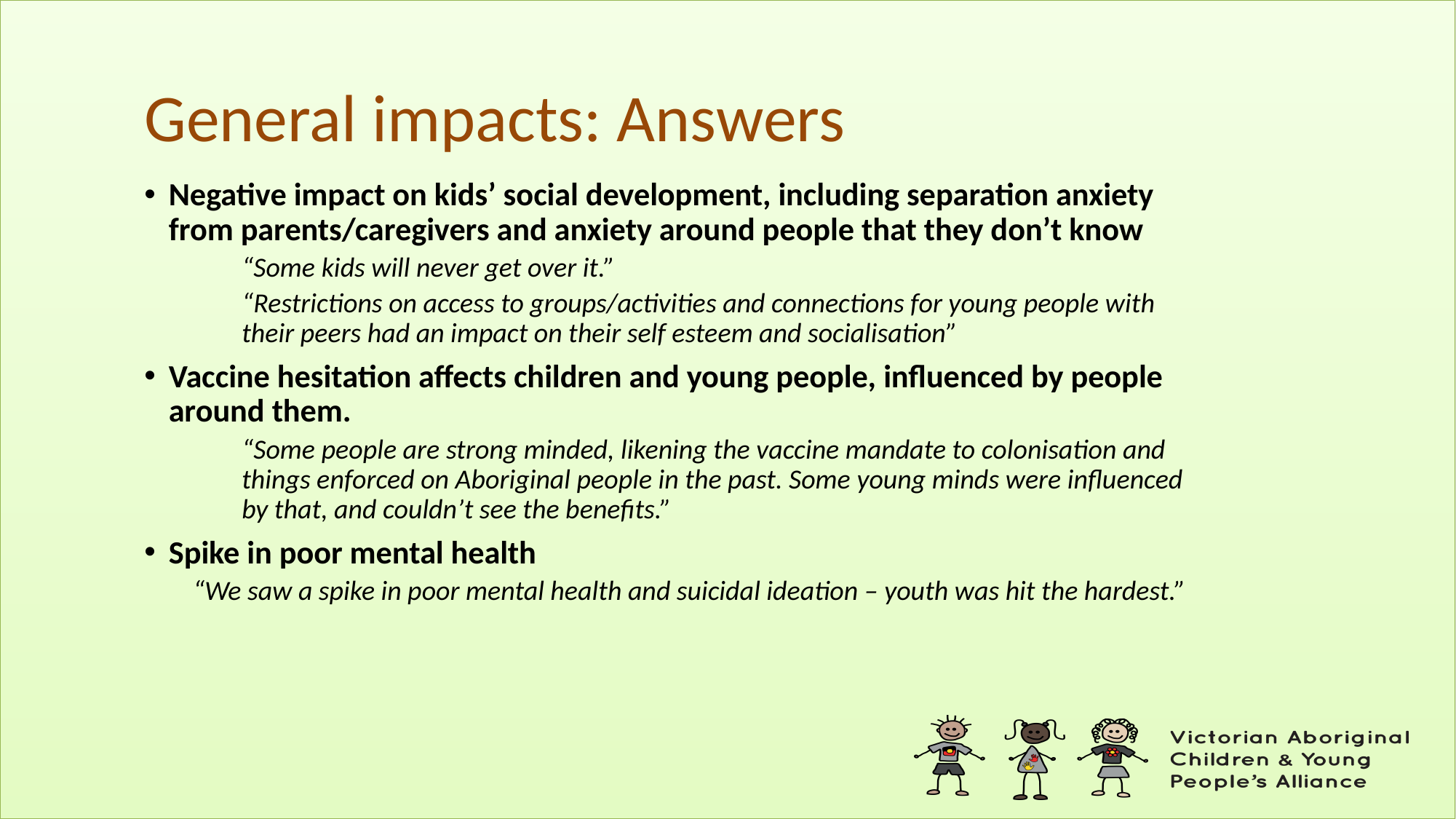

# General impacts: Answers
Negative impact on kids’ social development, including separation anxiety from parents/caregivers and anxiety around people that they don’t know
“Some kids will never get over it.”
“Restrictions on access to groups/activities and connections for young people with their peers had an impact on their self esteem and socialisation”
Vaccine hesitation affects children and young people, influenced by people around them.
“Some people are strong minded, likening the vaccine mandate to colonisation and things enforced on Aboriginal people in the past. Some young minds were influenced by that, and couldn’t see the benefits.”
Spike in poor mental health
	“We saw a spike in poor mental health and suicidal ideation – youth was hit the hardest.”